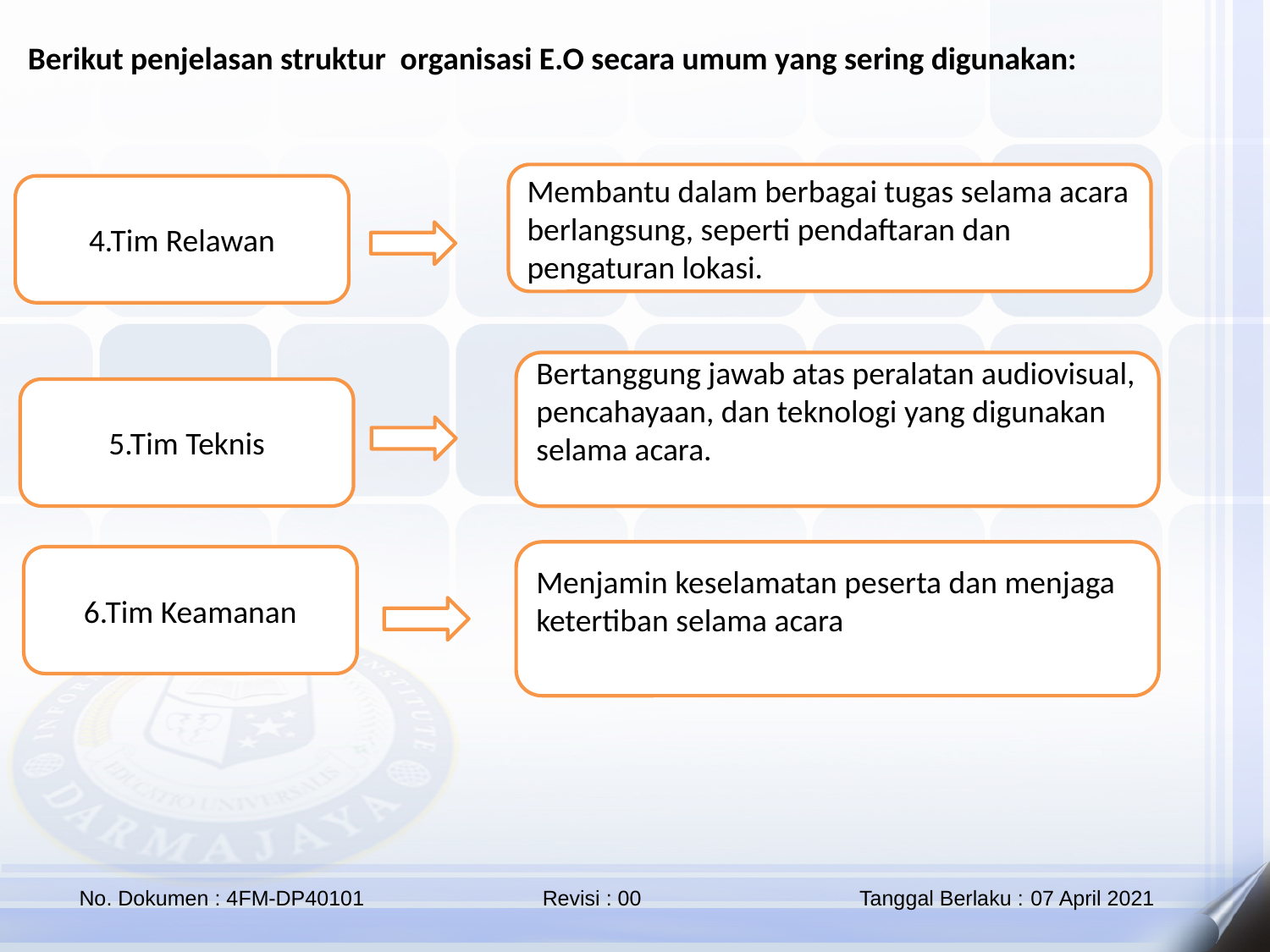

Berikut penjelasan struktur  organisasi E.O secara umum yang sering digunakan:

Membantu dalam berbagai tugas selama acara berlangsung, seperti pendaftaran dan pengaturan lokasi.
4.Tim Relawan

Bertanggung jawab atas peralatan audiovisual, pencahayaan, dan teknologi yang digunakan selama acara.

5.Tim Teknis

Menjamin keselamatan peserta dan menjaga ketertiban selama acara

6.Tim Keamanan